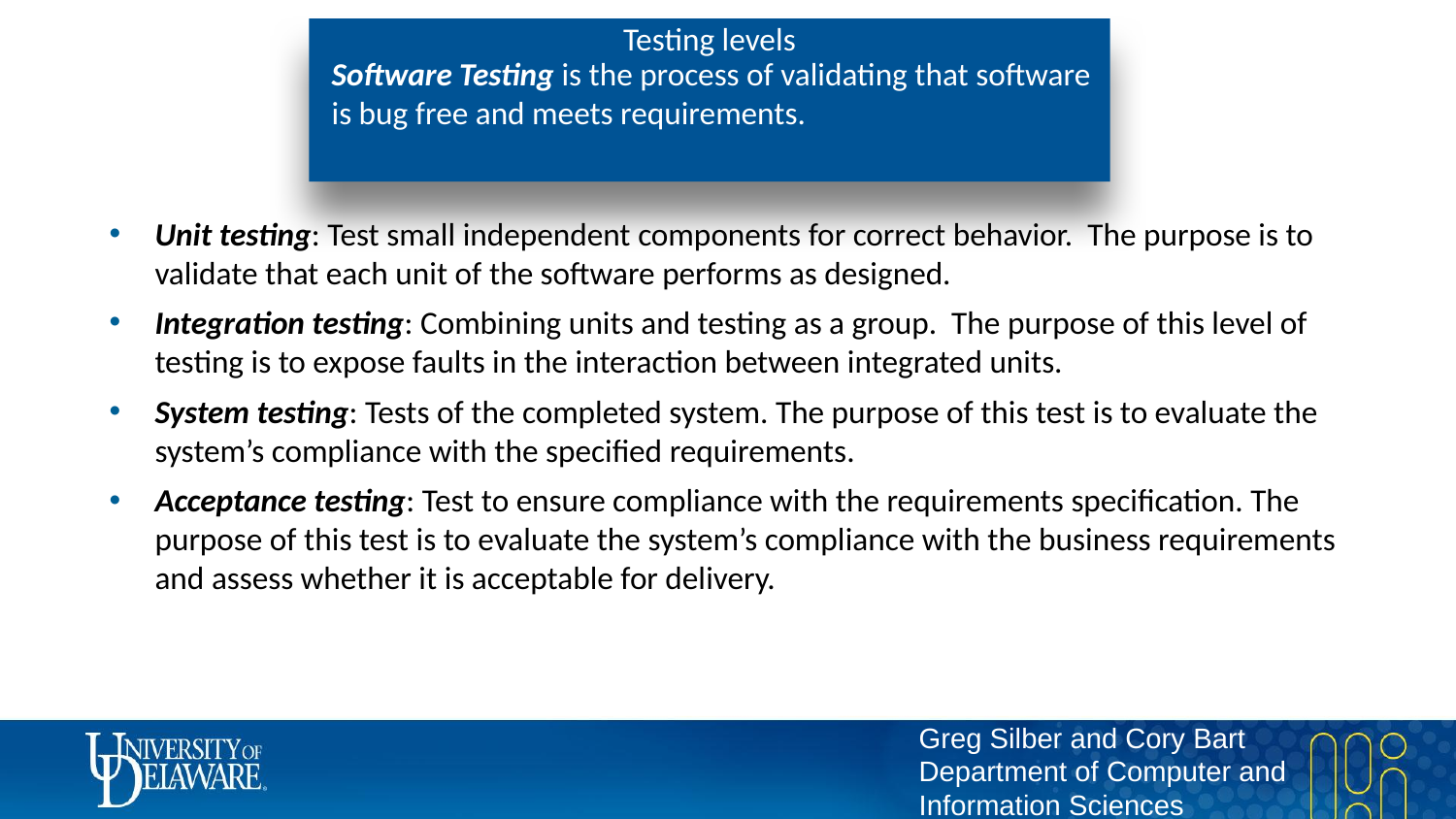

# Testing levels
Software Testing is the process of validating that software is bug free and meets requirements.
Unit testing: Test small independent components for correct behavior.  The purpose is to validate that each unit of the software performs as designed.
Integration testing: Combining units and testing as a group.  The purpose of this level of testing is to expose faults in the interaction between integrated units.
System testing: Tests of the completed system. The purpose of this test is to evaluate the system’s compliance with the specified requirements.
Acceptance testing: Test to ensure compliance with the requirements specification. The purpose of this test is to evaluate the system’s compliance with the business requirements and assess whether it is acceptable for delivery.